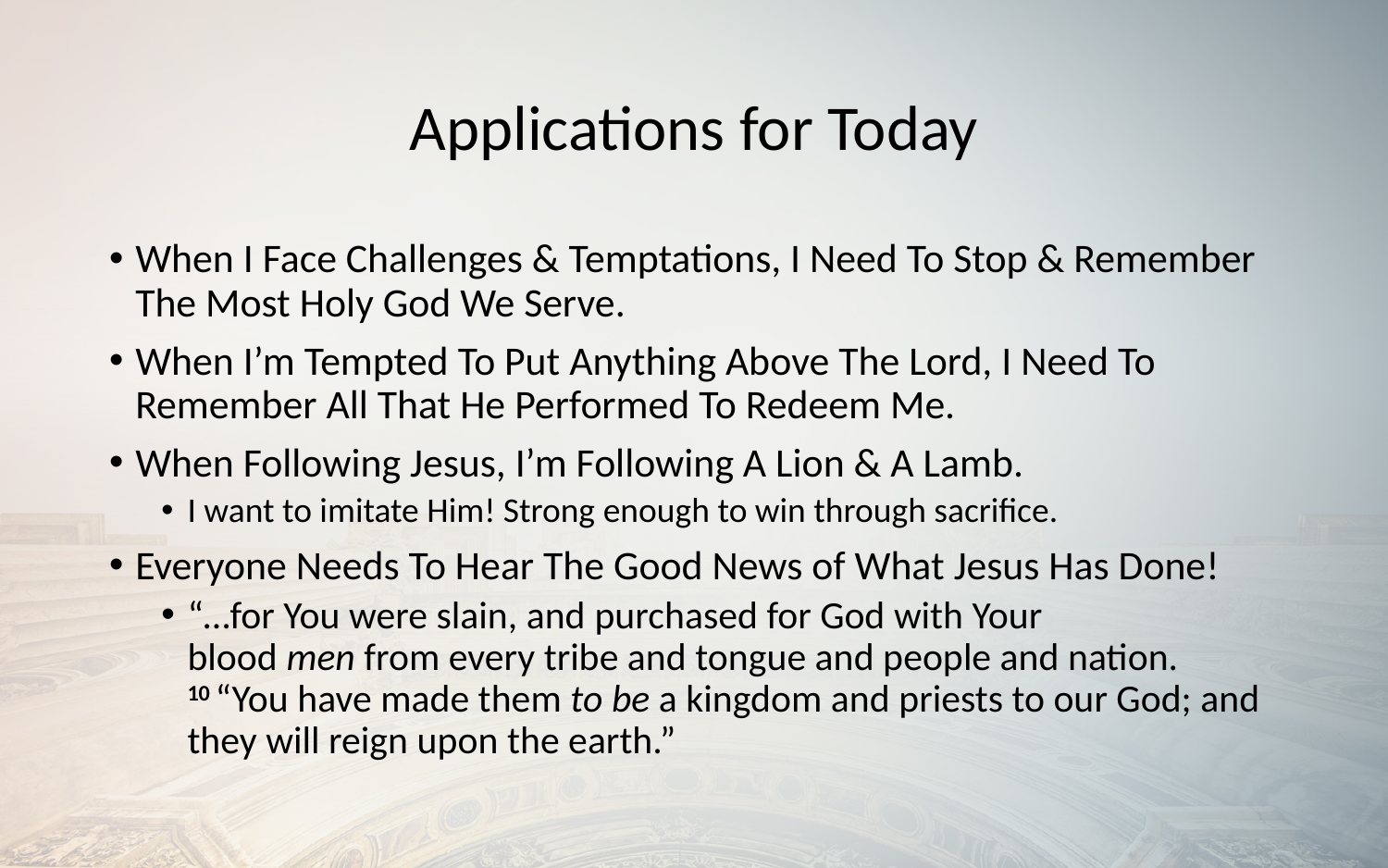

# Applications for Today
When I Face Challenges & Temptations, I Need To Stop & Remember The Most Holy God We Serve.
When I’m Tempted To Put Anything Above The Lord, I Need To Remember All That He Performed To Redeem Me.
When Following Jesus, I’m Following A Lion & A Lamb.
I want to imitate Him! Strong enough to win through sacrifice.
Everyone Needs To Hear The Good News of What Jesus Has Done!
“…for You were slain, and purchased for God with Your blood men from every tribe and tongue and people and nation. 10 “You have made them to be a kingdom and priests to our God; and they will reign upon the earth.”